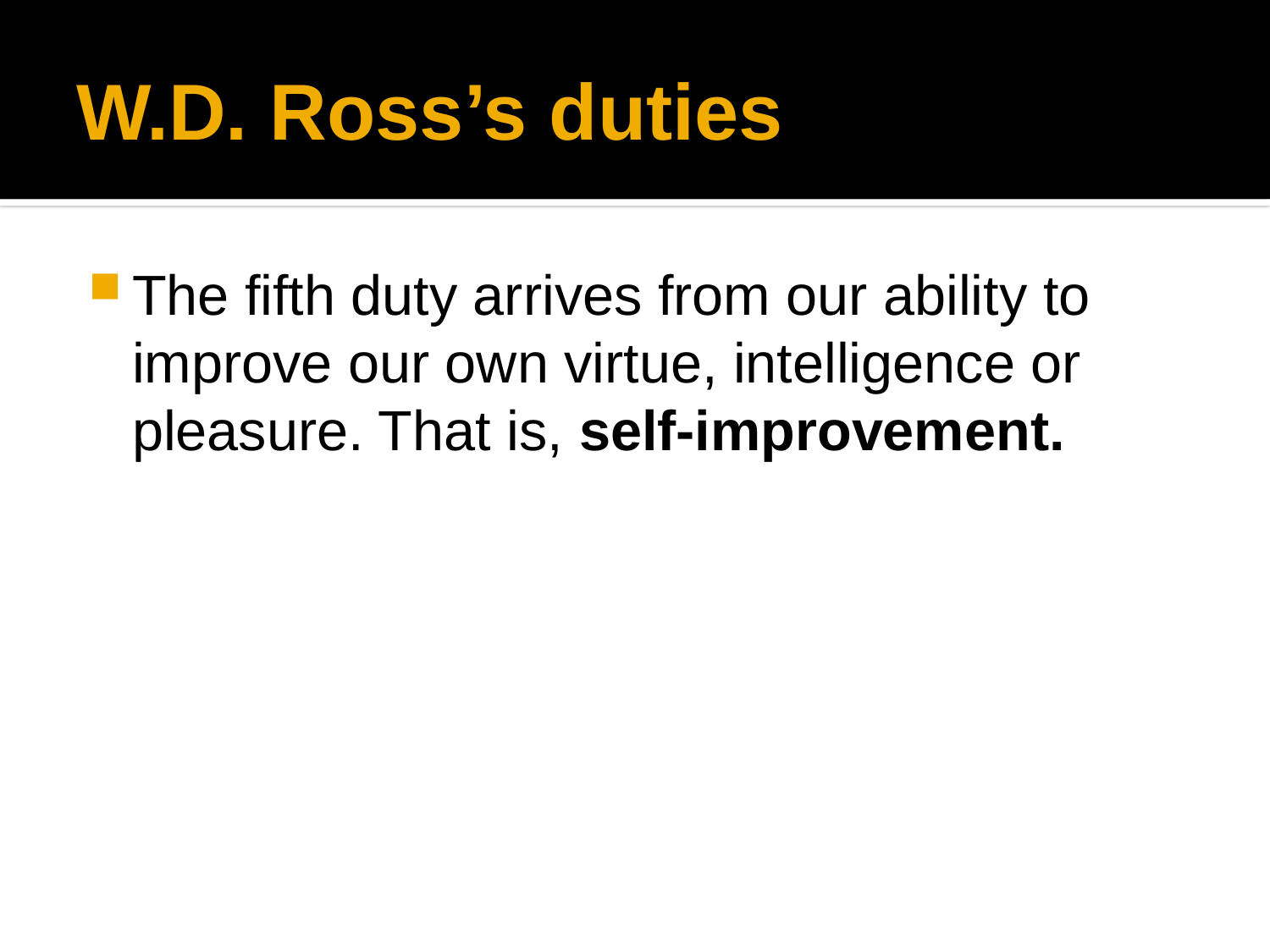

# W.D. Ross’s duties
The fifth duty arrives from our ability to improve our own virtue, intelligence or pleasure. That is, self-improvement.